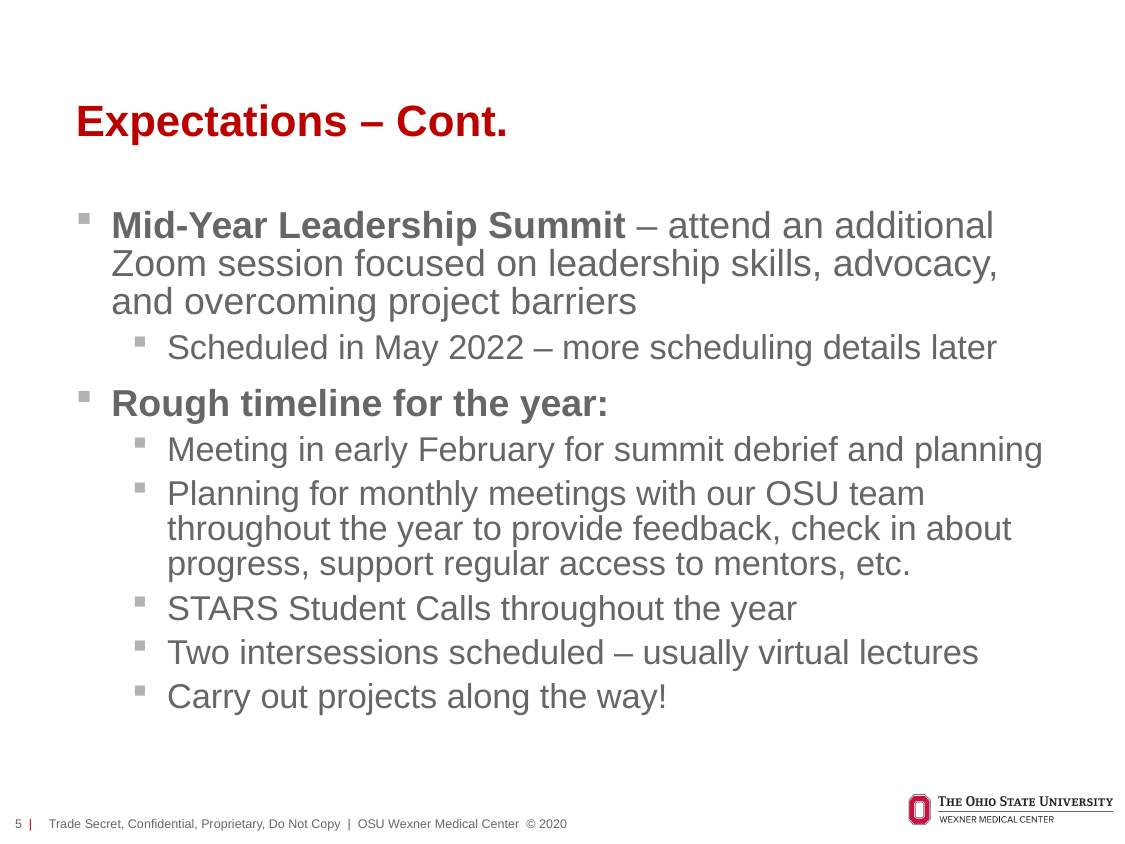

# Expectations – Cont.
Mid-Year Leadership Summit – attend an additional Zoom session focused on leadership skills, advocacy, and overcoming project barriers
Scheduled in May 2022 – more scheduling details later
Rough timeline for the year:
Meeting in early February for summit debrief and planning
Planning for monthly meetings with our OSU team throughout the year to provide feedback, check in about progress, support regular access to mentors, etc.
STARS Student Calls throughout the year
Two intersessions scheduled – usually virtual lectures
Carry out projects along the way!

5  |
Trade Secret, Confidential, Proprietary, Do Not Copy  |  OSU Wexner Medical Center  © 2020